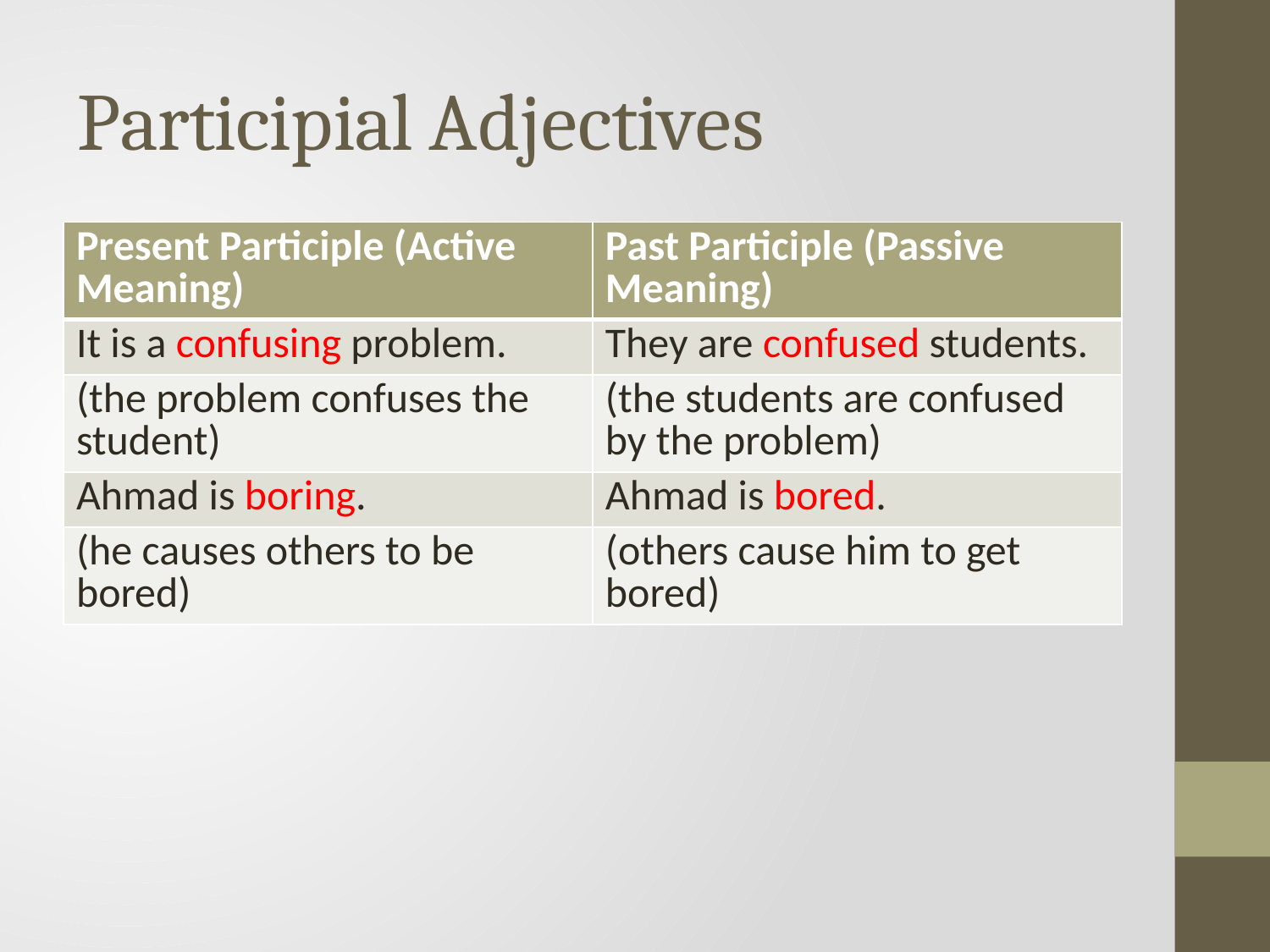

# Participial Adjectives
| Present Participle (Active Meaning) | Past Participle (Passive Meaning) |
| --- | --- |
| It is a confusing problem. | They are confused students. |
| (the problem confuses the student) | (the students are confused by the problem) |
| Ahmad is boring. | Ahmad is bored. |
| (he causes others to be bored) | (others cause him to get bored) |